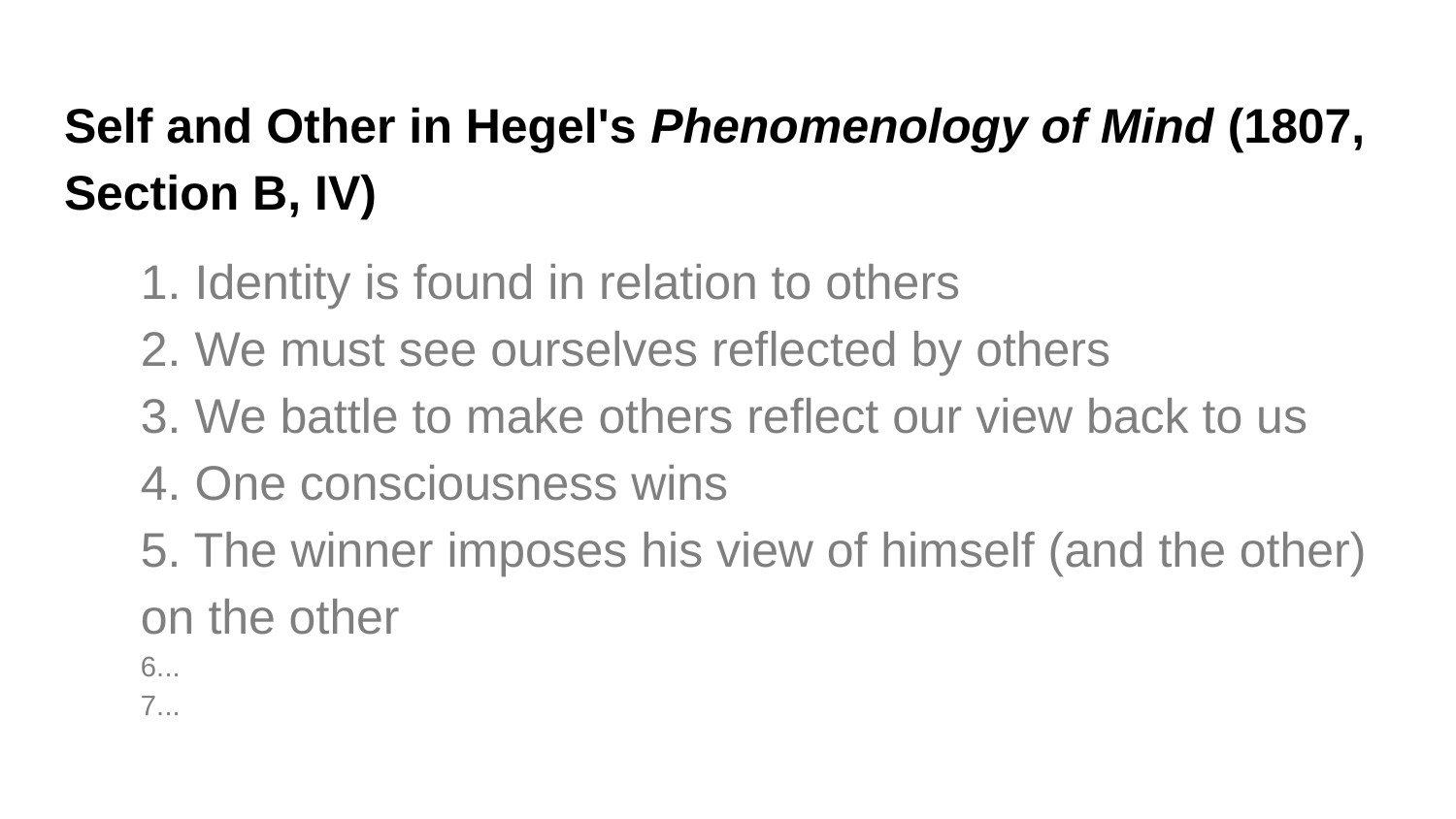

# Self and Other in Hegel's Phenomenology of Mind (1807, Section B, IV)

1. Identity is found in relation to others
2. We must see ourselves reflected by others
3. We battle to make others reflect our view back to us
4. One consciousness wins
5. The winner imposes his view of himself (and the other) on the other
6...
7...